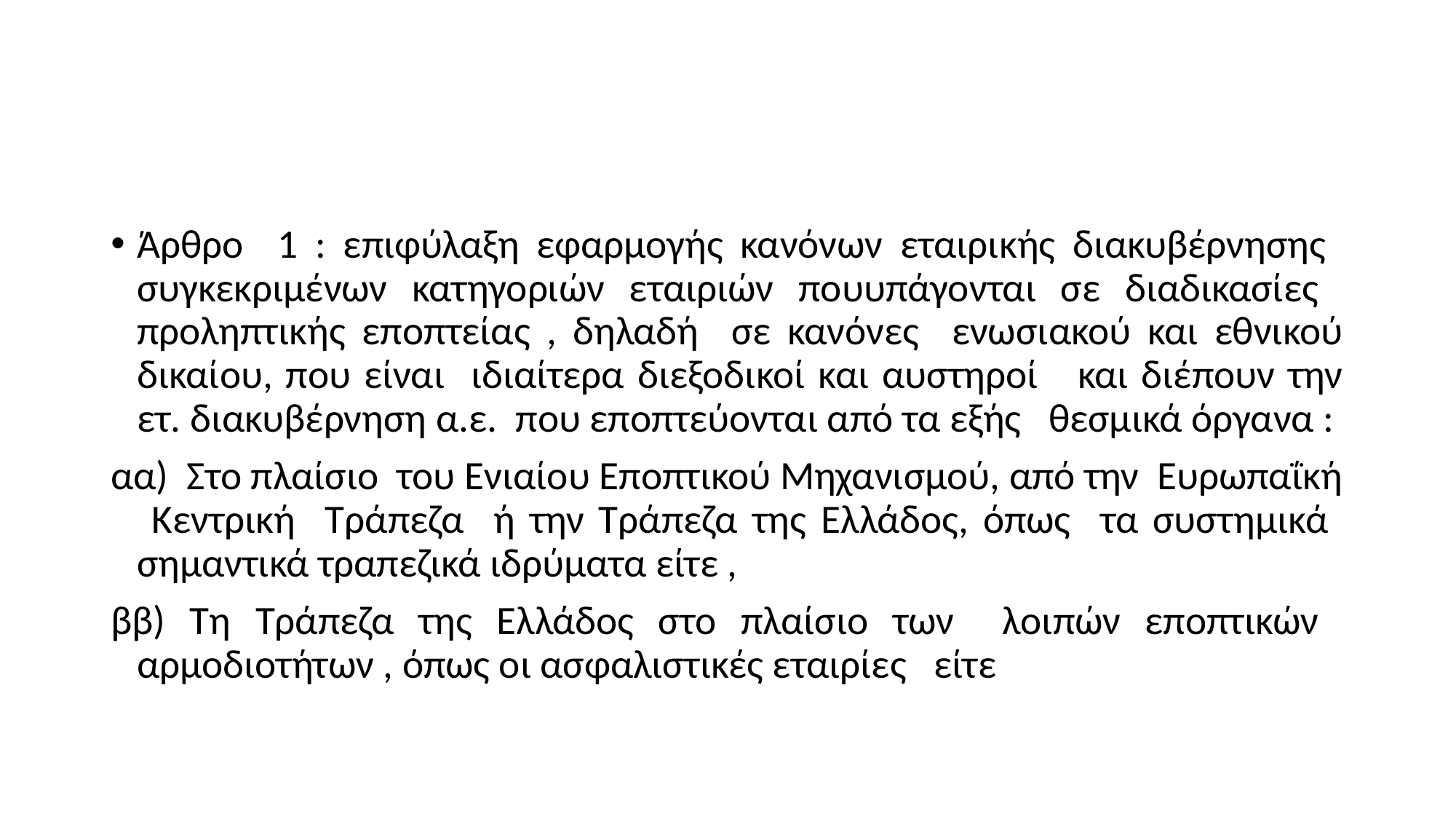

#
Άρθρο  1 : επιφύλαξη εφαρμογής κανόνων εταιρικής διακυβέρνησης  συγκεκριμένων κατηγοριών εταιριών πουυπάγονται σε διαδικασίες  προληπτικής εποπτείας , δηλαδή  σε κανόνες  ενωσιακού και εθνικού δικαίου, που είναι  ιδιαίτερα διεξοδικοί και αυστηροί   και διέπουν την ετ. διακυβέρνηση α.ε.  που εποπτεύονται από τα εξής   θεσμικά όργανα :
αα)  Στο πλαίσιο  του Ενιαίου Εποπτικού Μηχανισμού, από την  Ευρωπαΐκή  Κεντρική  Τράπεζα  ή την Τράπεζα της Ελλάδος, όπως  τα συστημικά  σημαντικά τραπεζικά ιδρύματα είτε ,
ββ) Τη Τράπεζα της Ελλάδος στο πλαίσιο των  λοιπών εποπτικών  αρμοδιοτήτων , όπως οι ασφαλιστικές εταιρίες   είτε